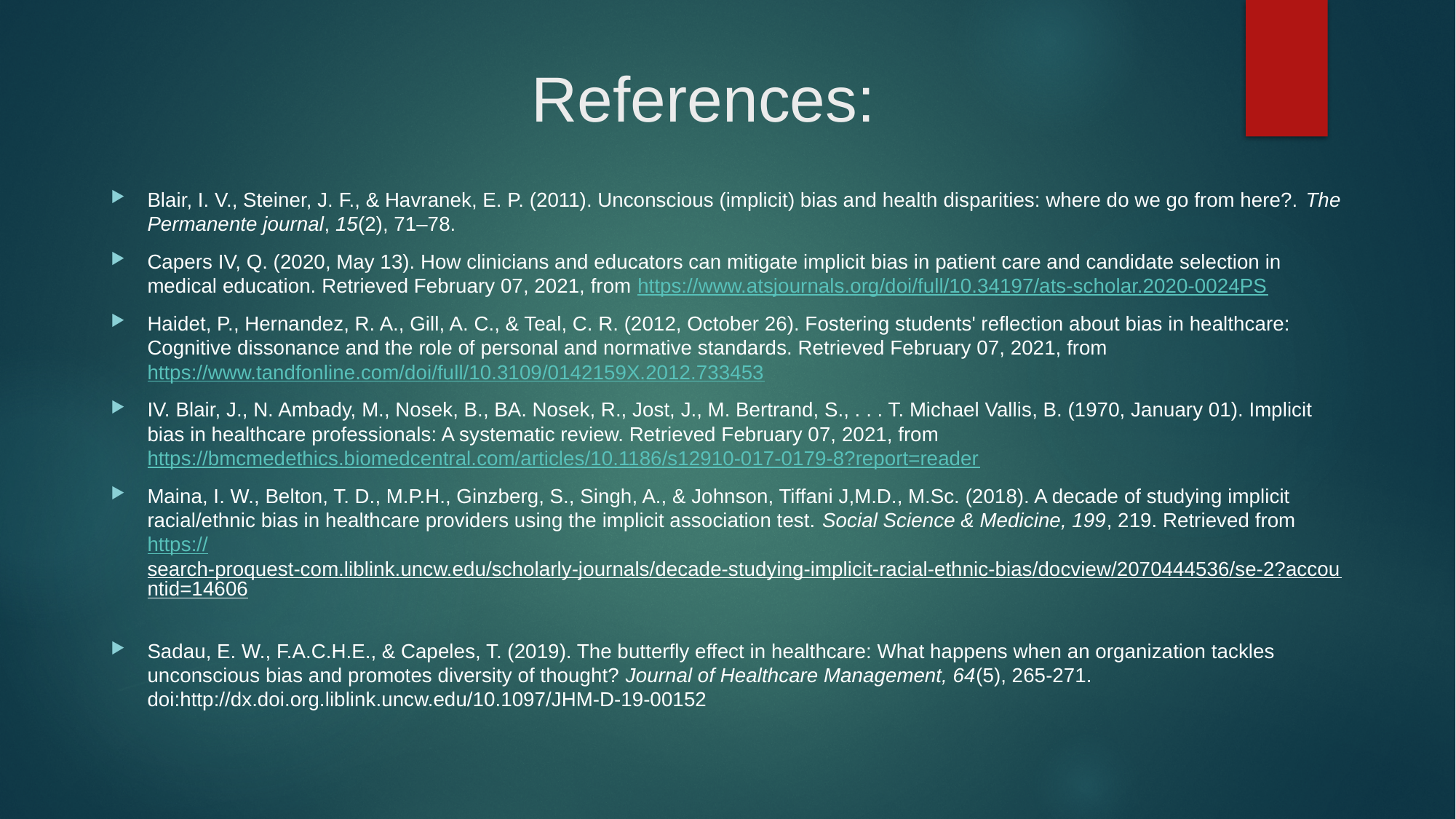

# References:
Blair, I. V., Steiner, J. F., & Havranek, E. P. (2011). Unconscious (implicit) bias and health disparities: where do we go from here?. The Permanente journal, 15(2), 71–78.
Capers IV, Q. (2020, May 13). How clinicians and educators can mitigate implicit bias in patient care and candidate selection in medical education. Retrieved February 07, 2021, from https://www.atsjournals.org/doi/full/10.34197/ats-scholar.2020-0024PS
Haidet, P., Hernandez, R. A., Gill, A. C., & Teal, C. R. (2012, October 26). Fostering students' reflection about bias in healthcare: Cognitive dissonance and the role of personal and normative standards. Retrieved February 07, 2021, from https://www.tandfonline.com/doi/full/10.3109/0142159X.2012.733453
IV. Blair, J., N. Ambady, M., Nosek, B., BA. Nosek, R., Jost, J., M. Bertrand, S., . . . T. Michael Vallis, B. (1970, January 01). Implicit bias in healthcare professionals: A systematic review. Retrieved February 07, 2021, from https://bmcmedethics.biomedcentral.com/articles/10.1186/s12910-017-0179-8?report=reader
Maina, I. W., Belton, T. D., M.P.H., Ginzberg, S., Singh, A., & Johnson, Tiffani J,M.D., M.Sc. (2018). A decade of studying implicit racial/ethnic bias in healthcare providers using the implicit association test. Social Science & Medicine, 199, 219. Retrieved from https://search-proquest-com.liblink.uncw.edu/scholarly-journals/decade-studying-implicit-racial-ethnic-bias/docview/2070444536/se-2?accountid=14606
Sadau, E. W., F.A.C.H.E., & Capeles, T. (2019). The butterfly effect in healthcare: What happens when an organization tackles unconscious bias and promotes diversity of thought? Journal of Healthcare Management, 64(5), 265-271. doi:http://dx.doi.org.liblink.uncw.edu/10.1097/JHM-D-19-00152